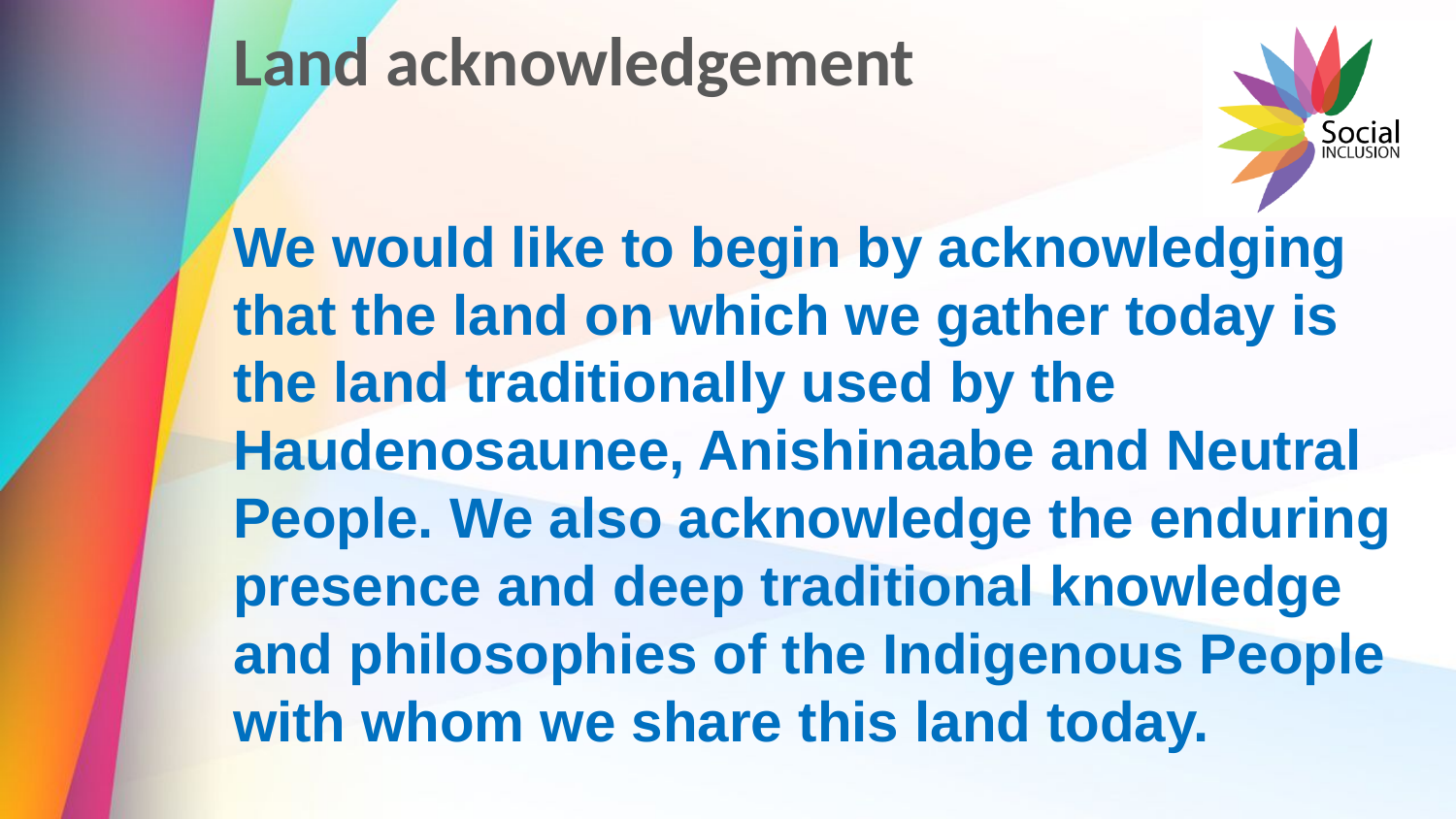

# Land acknowledgement
We would like to begin by acknowledging that the land on which we gather today is the land traditionally used by the Haudenosaunee, Anishinaabe and Neutral People. We also acknowledge the enduring presence and deep traditional knowledge and philosophies of the Indigenous People with whom we share this land today.